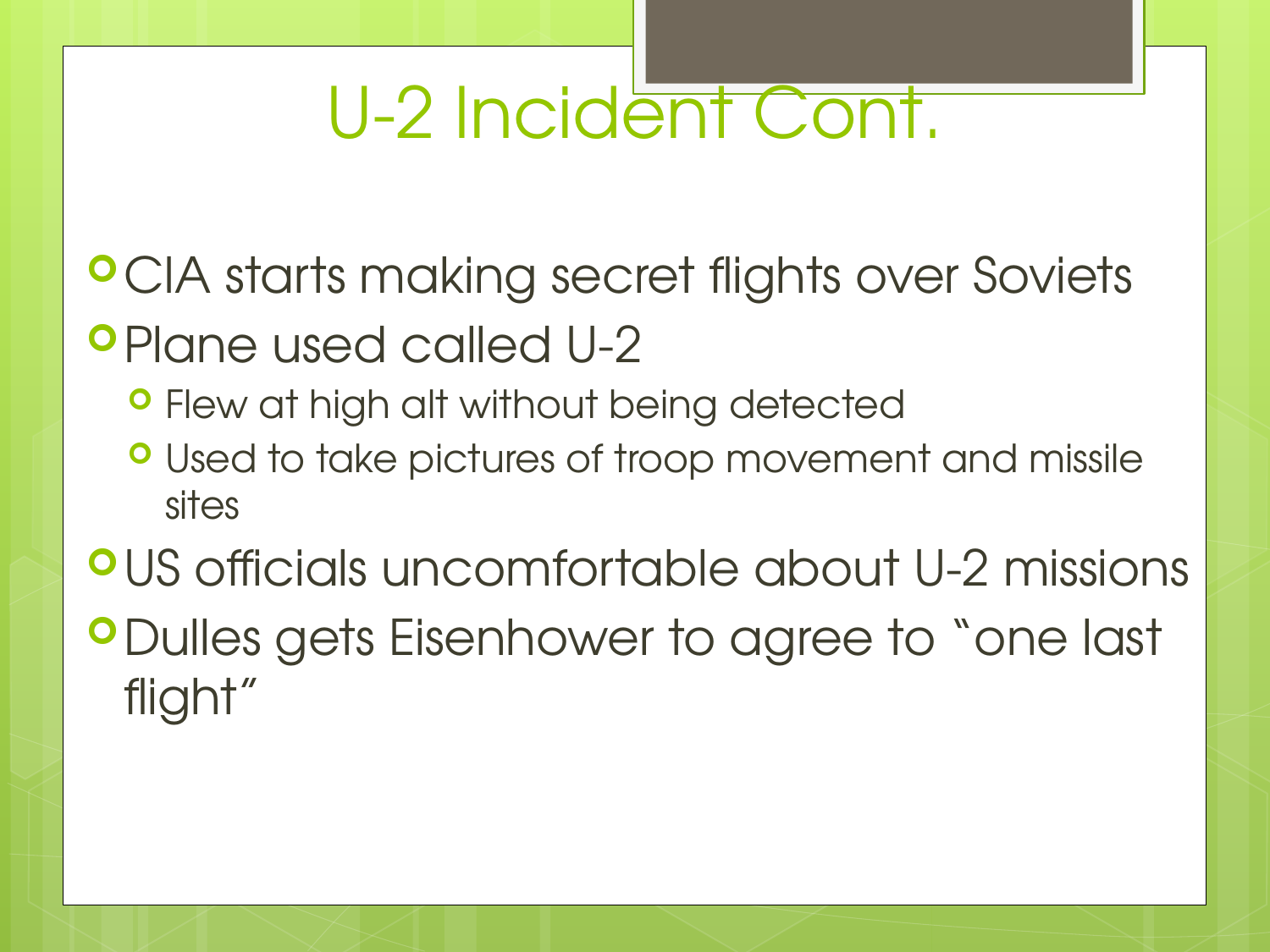

# U-2 Incident Cont.

CIA starts making secret flights over Soviets
Plane used called U-2
Flew at high alt without being detected
Used to take pictures of troop movement and missile sites
US officials uncomfortable about U-2 missions
Dulles gets Eisenhower to agree to “one last flight”